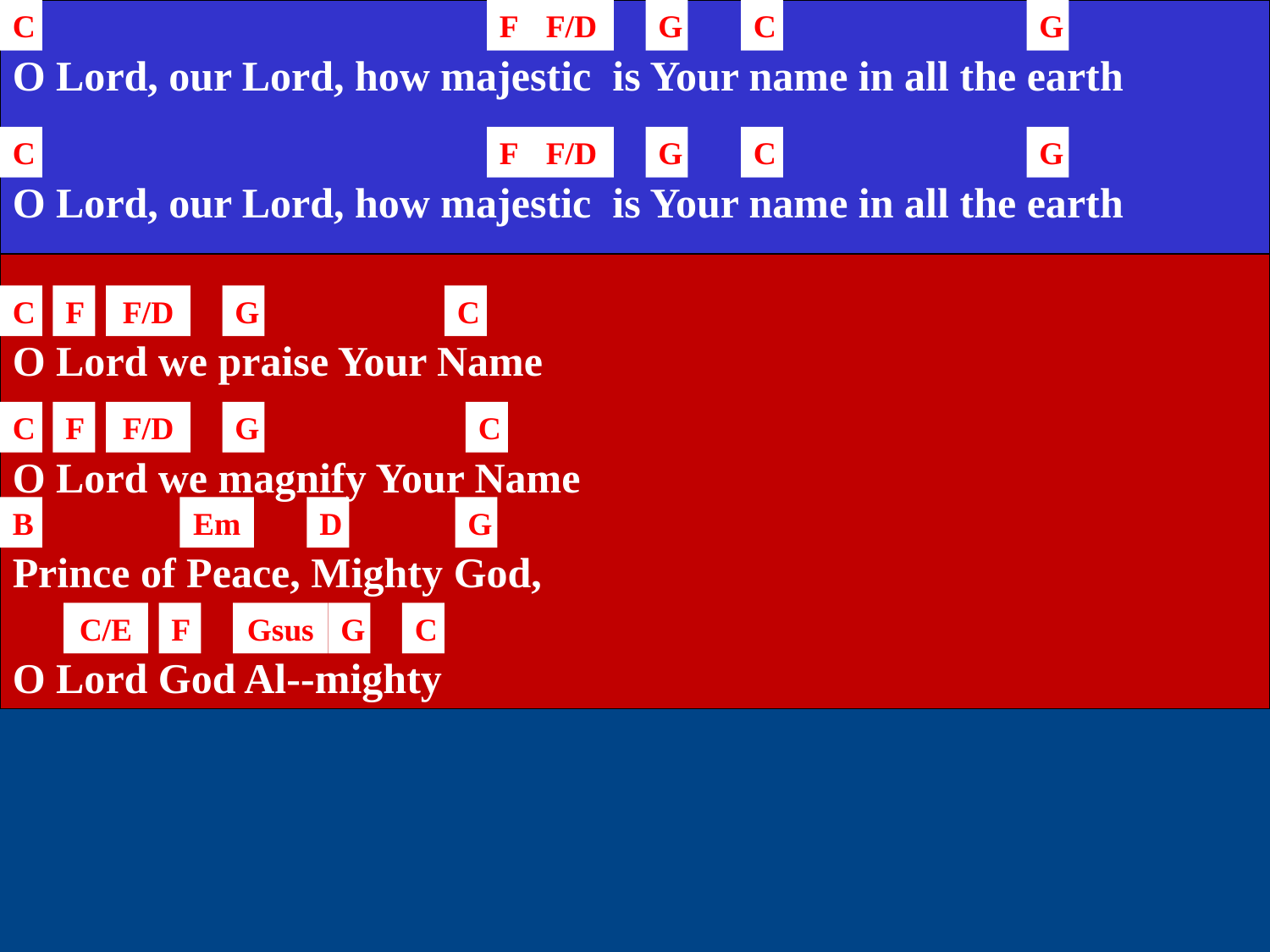

C
F
F/D
G
C
G
O Lord, our Lord, how majestic  is Your name in all the earth
C
F
F/D
G
C
G
O Lord, our Lord, how majestic  is Your name in all the earth

C
F
F/D
G
C
O Lord we praise Your Name
C
F
F/D
G
C
O Lord we magnify Your Name
B
Em
D
G
Prince of Peace, Mighty God,
C/E
F
Gsus
G
C
O Lord God Al--mighty